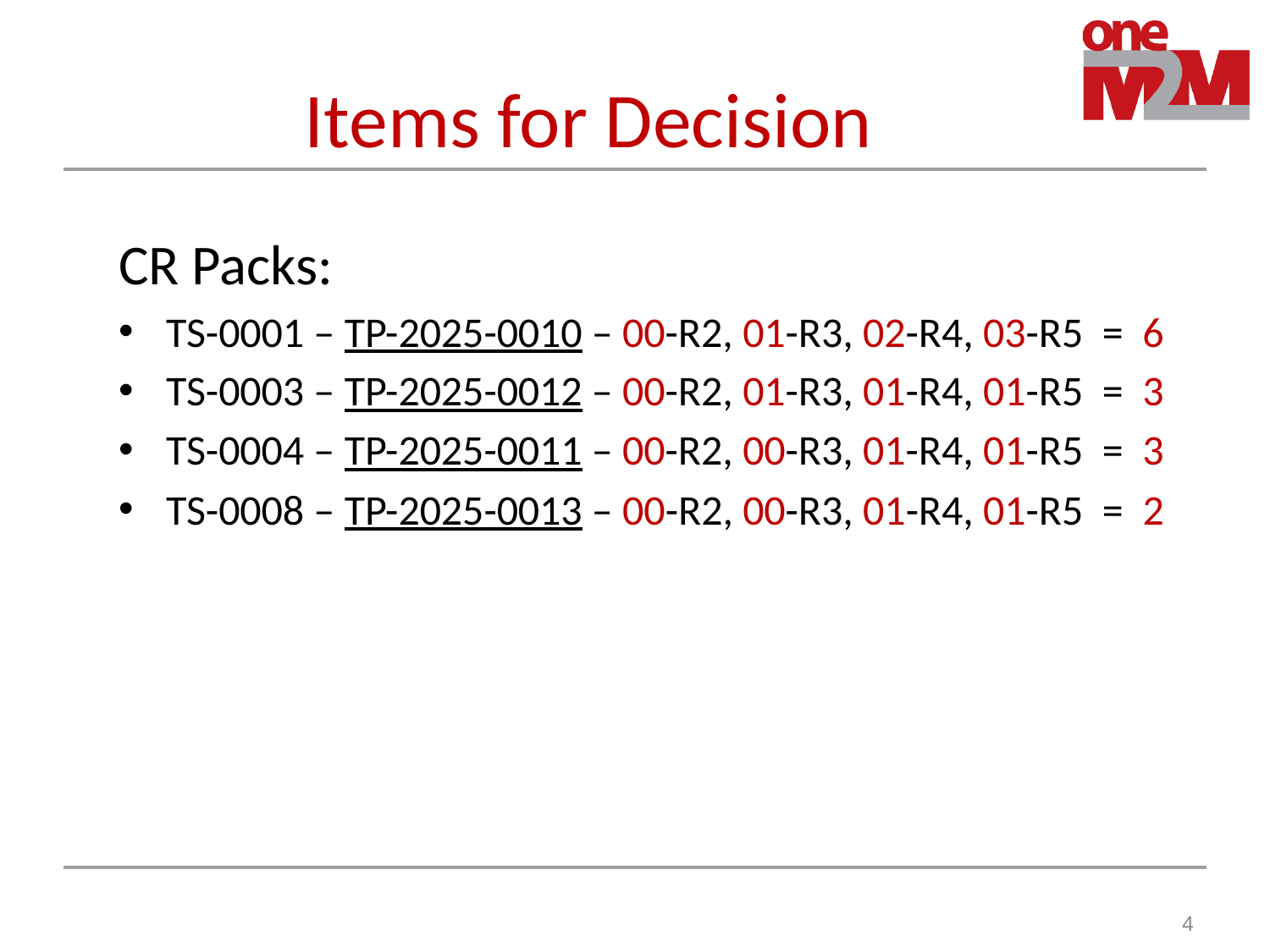

# Items for Decision
CR Packs:
TS-0001 – TP-2025-0010 – 00-R2, 01-R3, 02-R4, 03-R5  =  6
TS-0003 – TP-2025-0012 – 00-R2, 01-R3, 01-R4, 01-R5  =  3
TS-0004 – TP-2025-0011 – 00-R2, 00-R3, 01-R4, 01-R5  =  3
TS-0008 – TP-2025-0013 – 00-R2, 00-R3, 01-R4, 01-R5  =  2

4